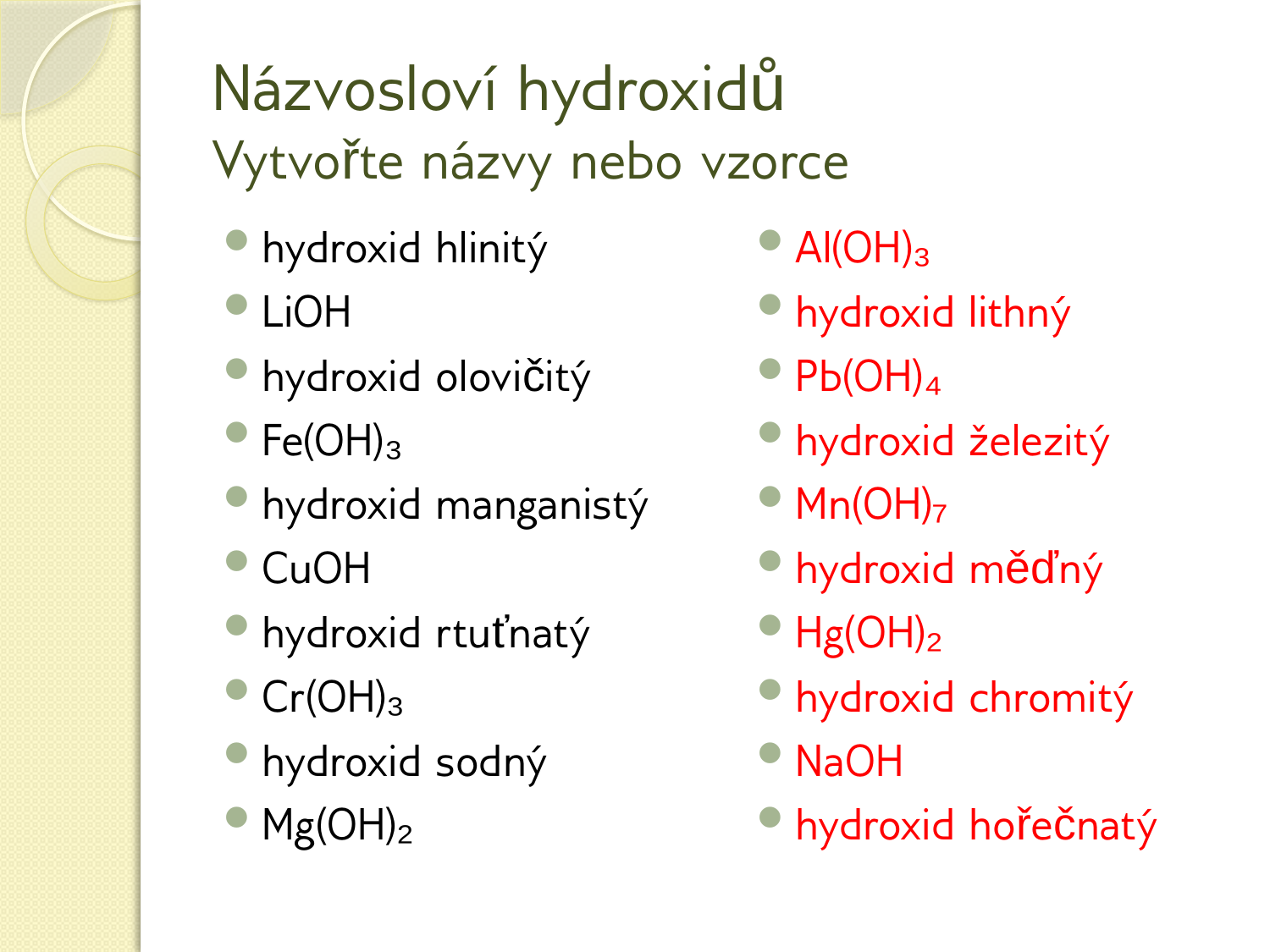

# Názvosloví hydroxidů Vytvořte názvy nebo vzorce
hydroxid hlinitý
LiOH
hydroxid olovičitý
Fe(OH)₃
hydroxid manganistý
CuOH
hydroxid rtuťnatý
Cr(OH)₃
hydroxid sodný
Mg(OH)₂
Al(OH)₃
hydroxid lithný
Pb(OH)₄
hydroxid železitý
Mn(OH)₇
hydroxid měďný
Hg(OH)₂
hydroxid chromitý
NaOH
hydroxid hořečnatý